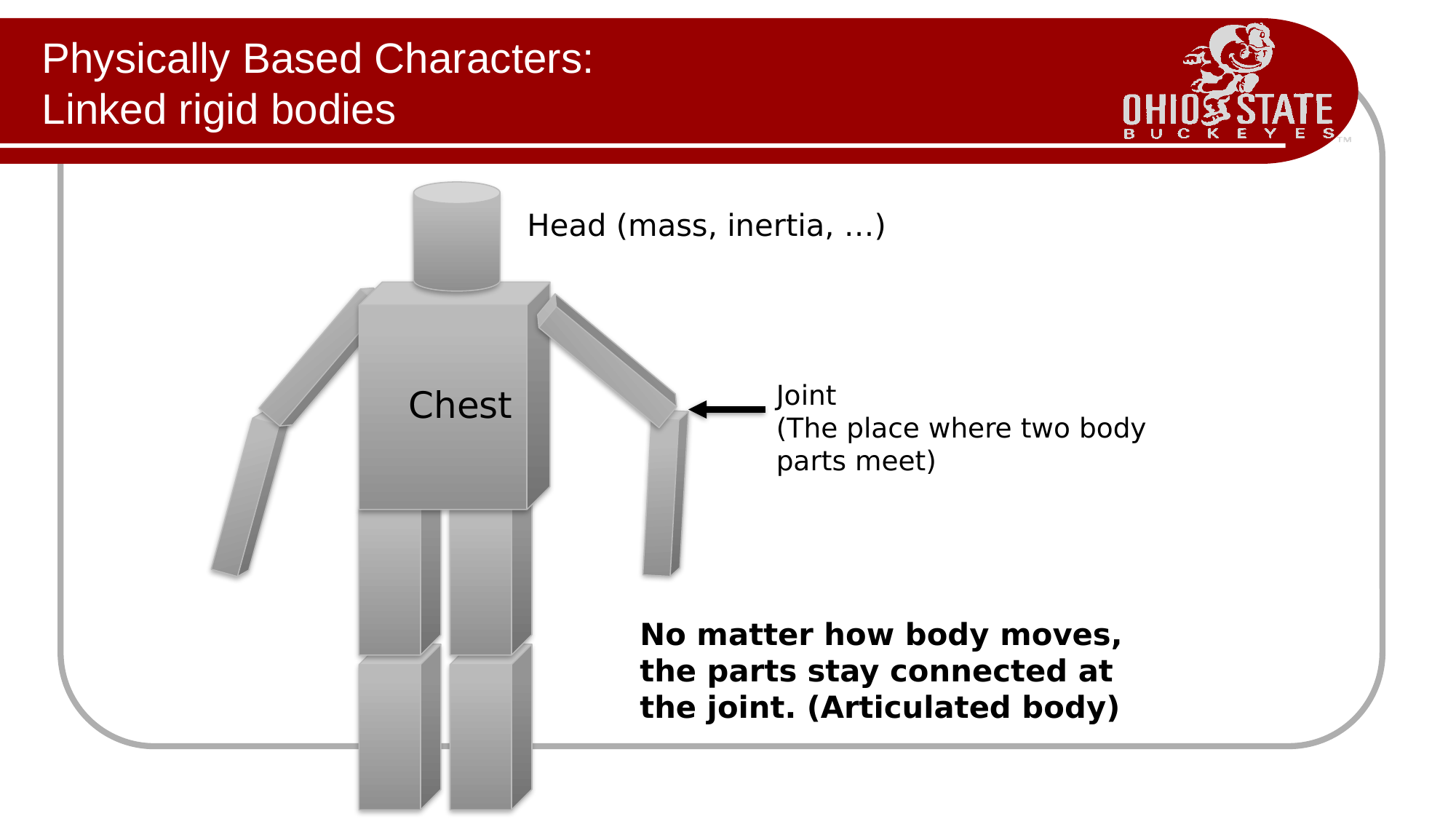

# Physically Based Characters: Linked rigid bodies

Head (mass, inertia, …)

Joint
(The place where two body parts meet)
Chest

No matter how body moves, the parts stay connected at the joint. (Articulated body)